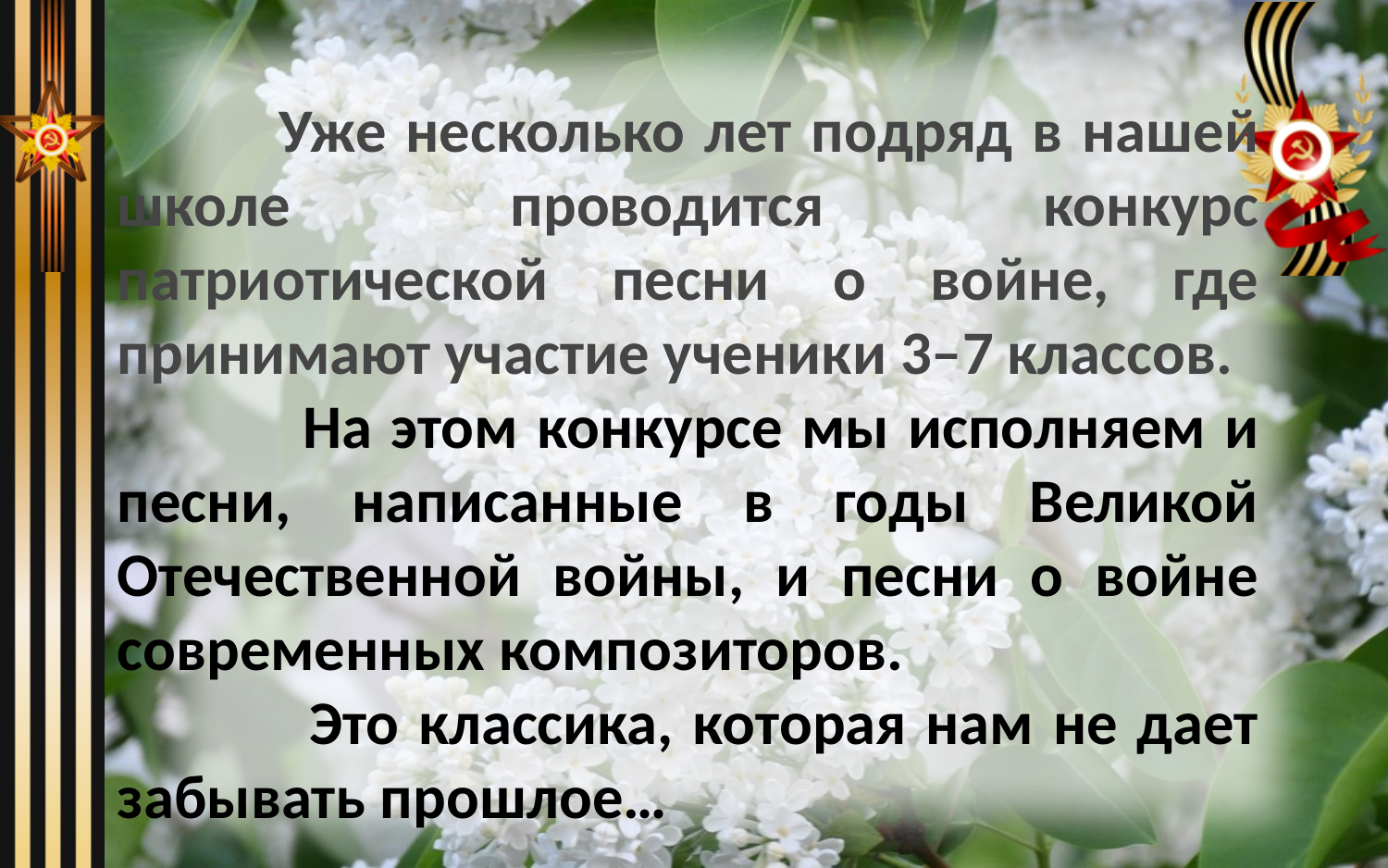

Уже несколько лет подряд в нашей школе проводится конкурс патриотической песни о войне, где принимают участие ученики 3–7 классов.
          На этом конкурсе мы исполняем и песни, написанные в годы Великой Отечественной войны, и песни о войне современных композиторов.
          Это классика, которая нам не дает забывать прошлое…